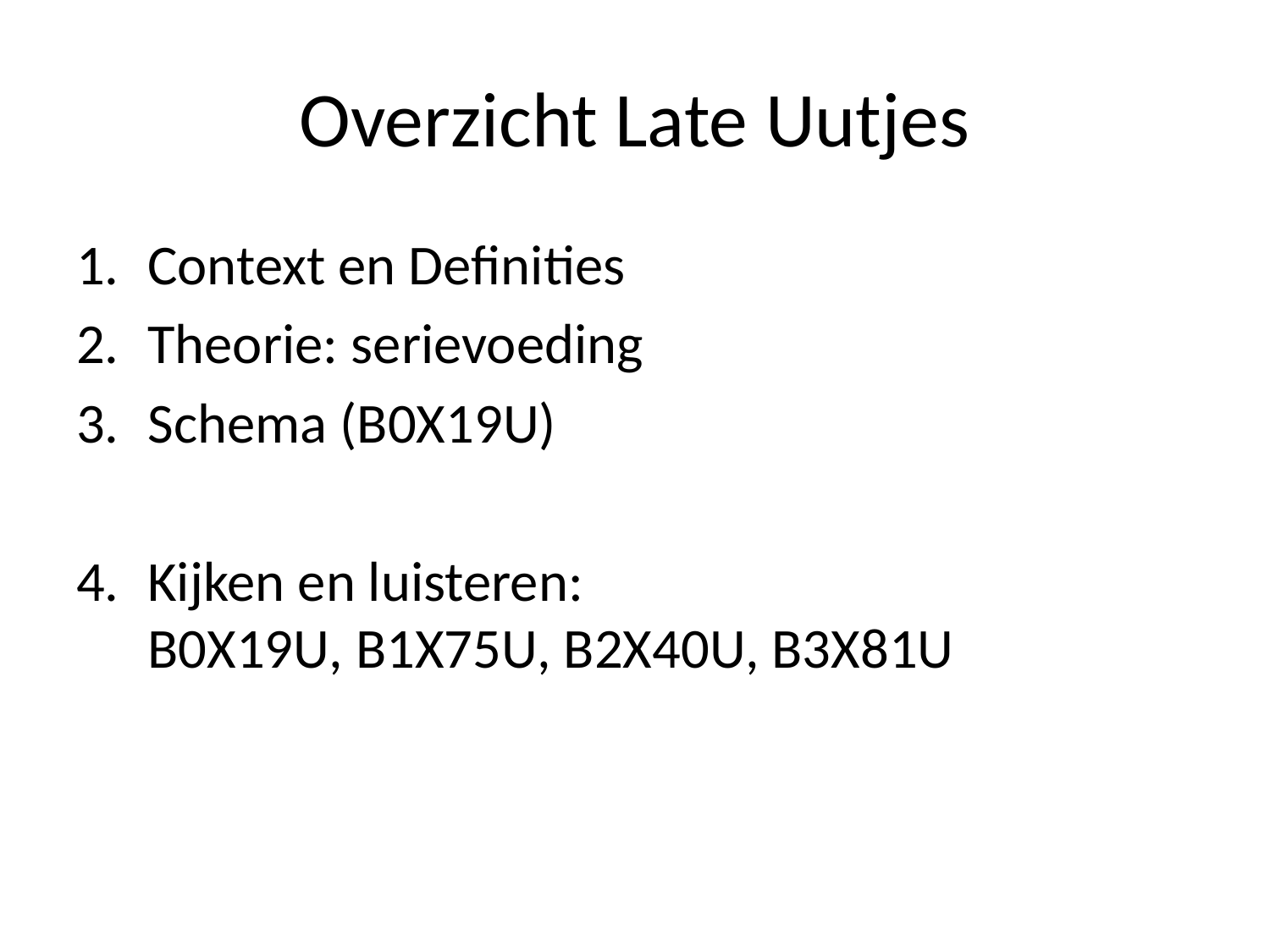

# Overzicht Late Uutjes
Context en Definities
Theorie: serievoeding
Schema (B0X19U)

Kijken en luisteren:
B0X19U, B1X75U, B2X40U, B3X81U